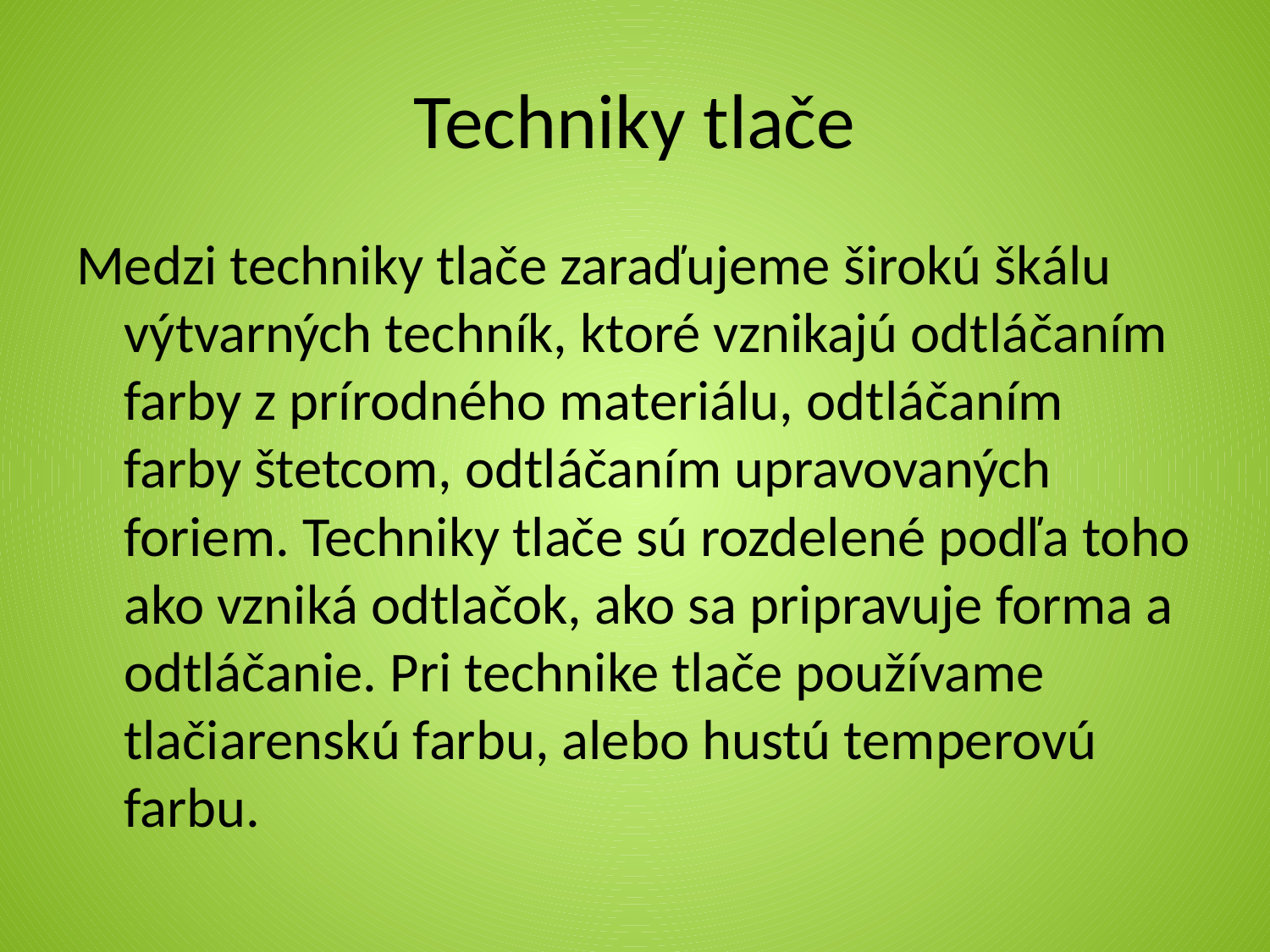

# Techniky tlače
Medzi techniky tlače zaraďujeme širokú škálu výtvarných techník, ktoré vznikajú odtláčaním farby z prírodného materiálu, odtláčaním farby štetcom, odtláčaním upravovaných foriem. Techniky tlače sú rozdelené podľa toho ako vzniká odtlačok, ako sa pripravuje forma a odtláčanie. Pri technike tlače používame tlačiarenskú farbu, alebo hustú temperovú farbu.